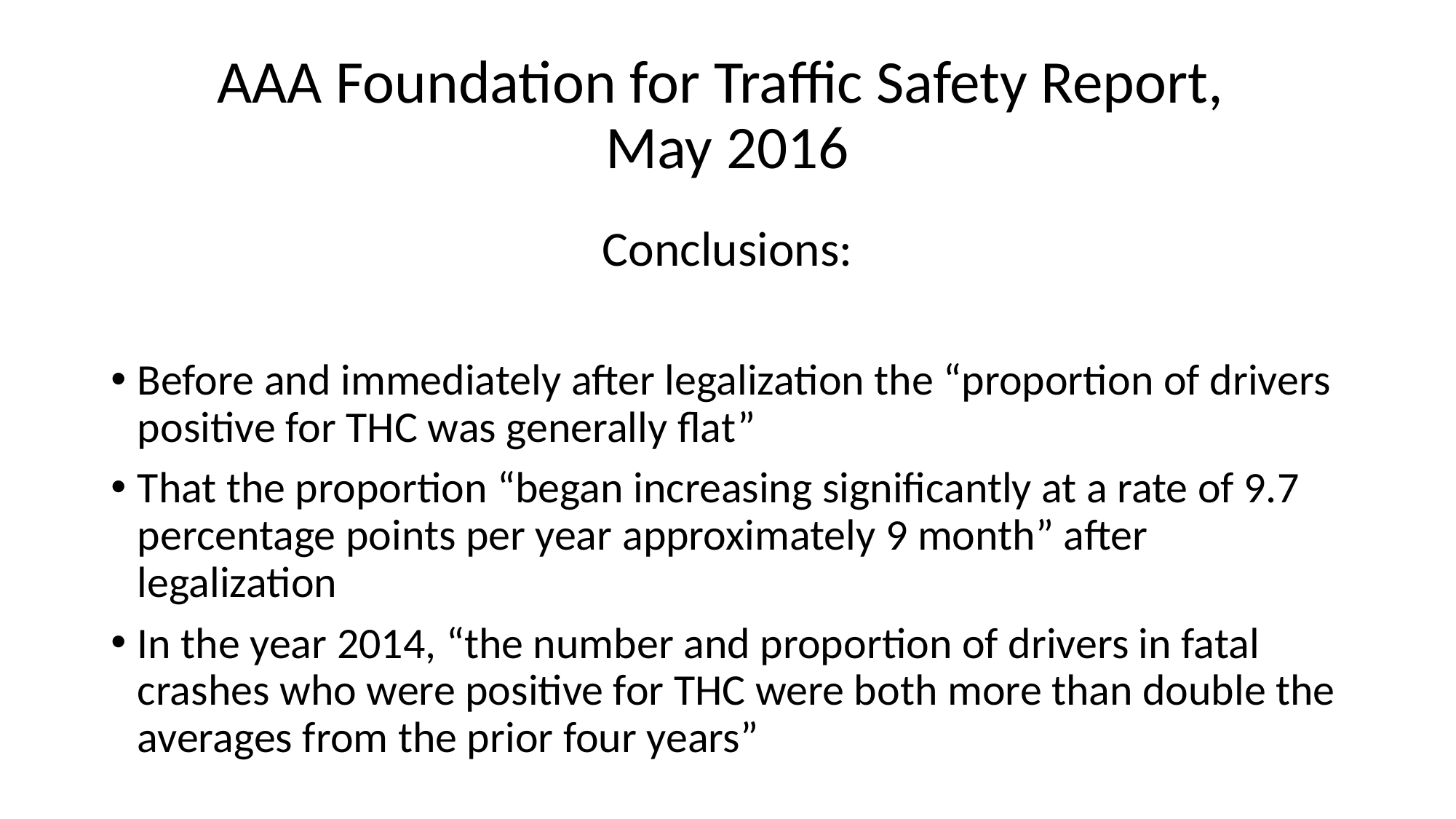

# AAA Foundation for Traffic Safety Report, May 2016
Conclusions:

Before and immediately after legalization the “proportion of drivers positive for THC was generally flat”
That the proportion “began increasing significantly at a rate of 9.7 percentage points per year approximately 9 month” after legalization
In the year 2014, “the number and proportion of drivers in fatal crashes who were positive for THC were both more than double the averages from the prior four years”